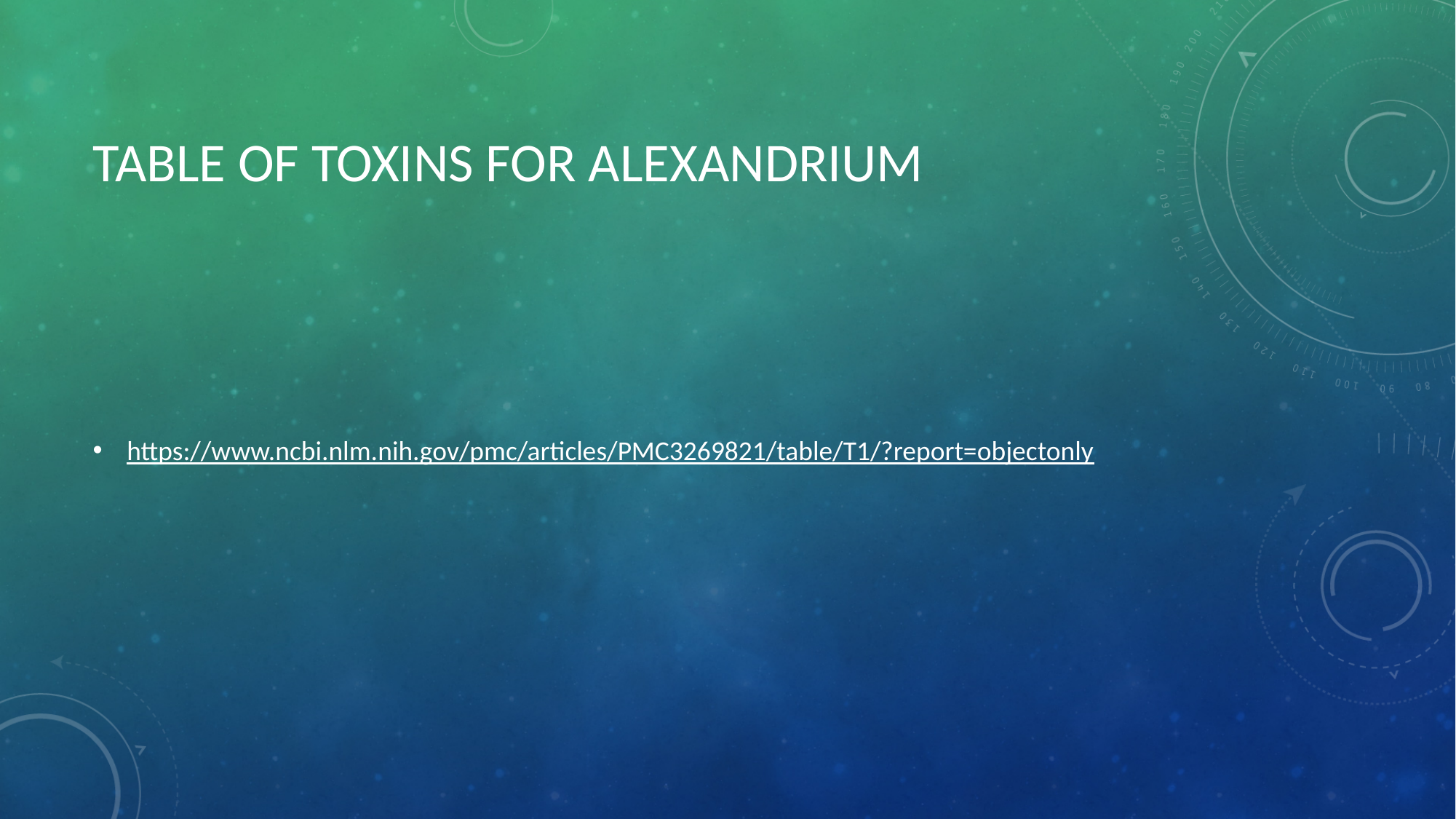

# Table of Toxins for Alexandrium
https://www.ncbi.nlm.nih.gov/pmc/articles/PMC3269821/table/T1/?report=objectonly